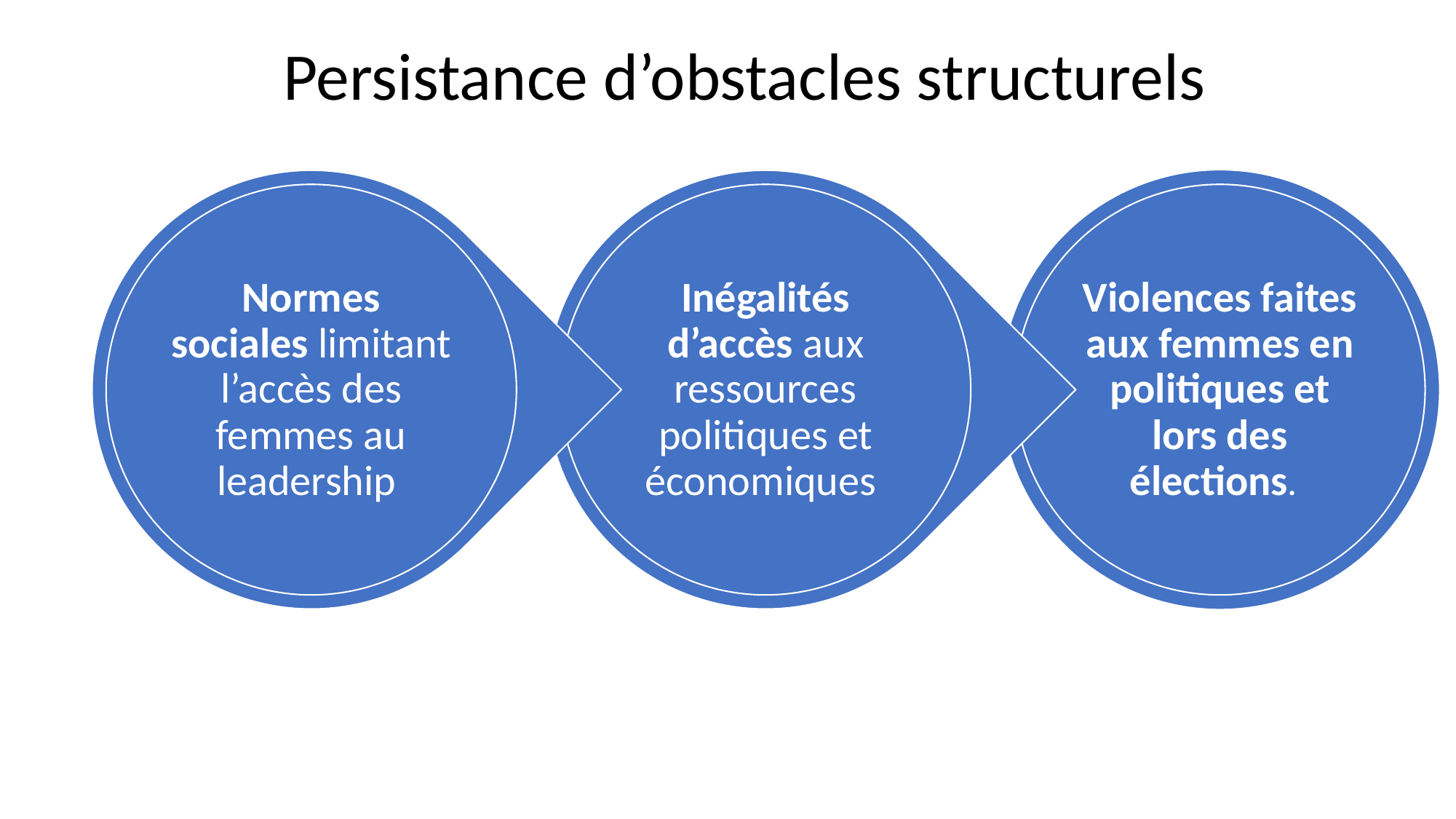

Violences faites aux femmes en politiques et lors des élections.
Inégalités d’accès aux ressources politiques et économiques
Normes sociales limitant l’accès des femmes au leadership
# Persistance d’obstacles structurels